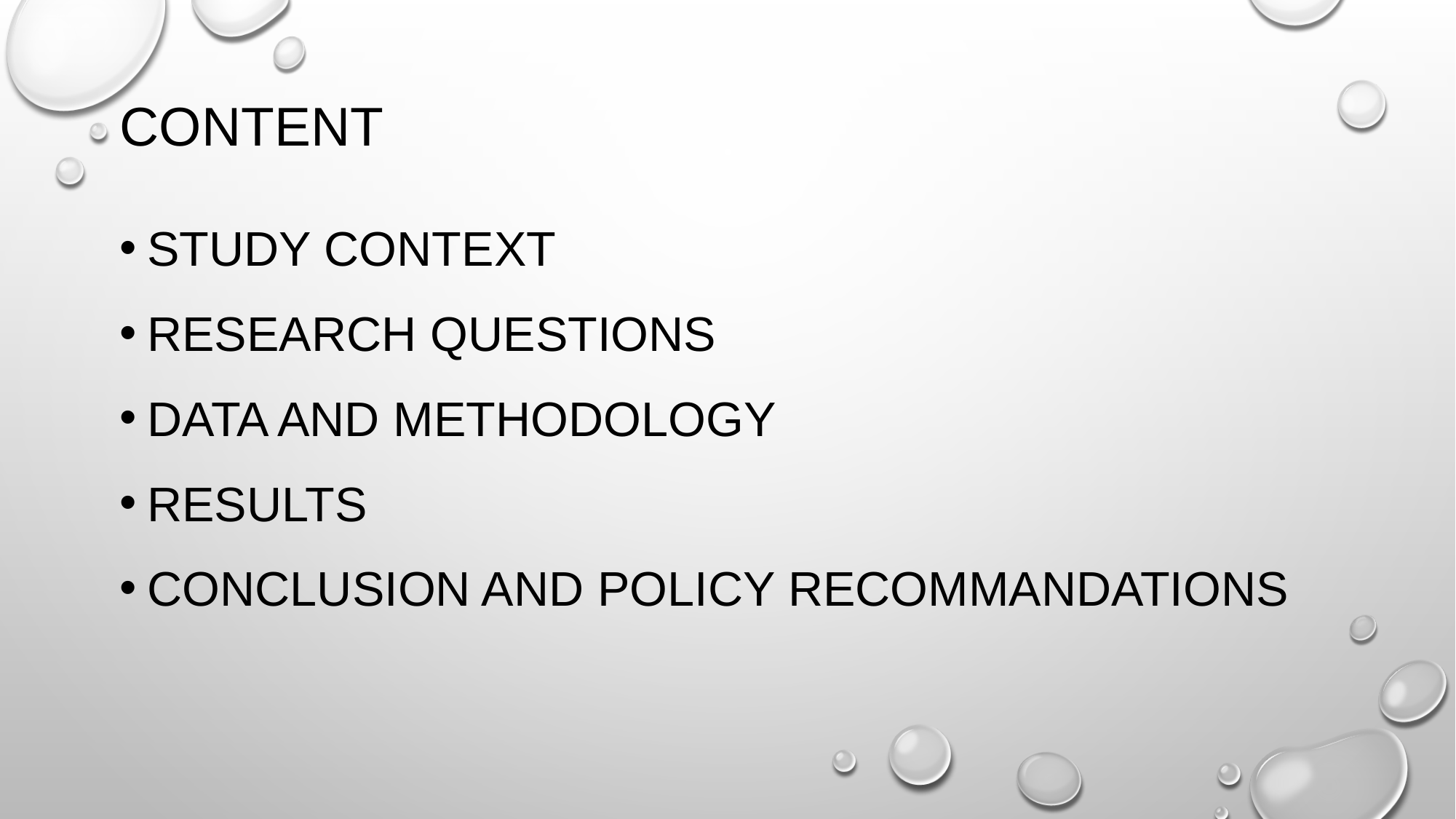

# Content
Study context
Research questions
Data and methodology
results
Conclusion and policy recommandations